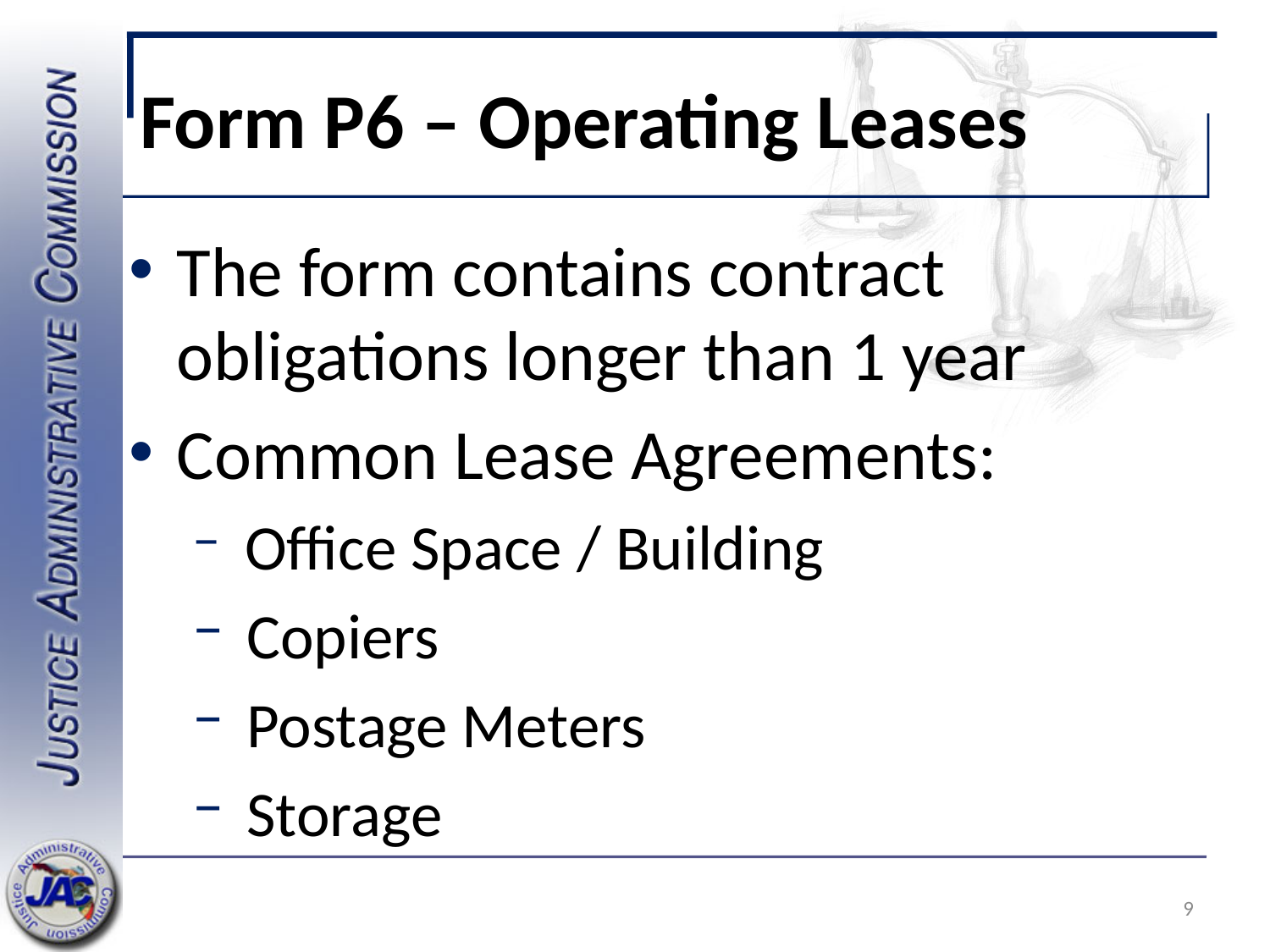

# Form P6 – Operating Leases

The form contains contract obligations longer than 1 year
Common Lease Agreements:
 Office Space / Building
 Copiers
 Postage Meters
 Storage

9